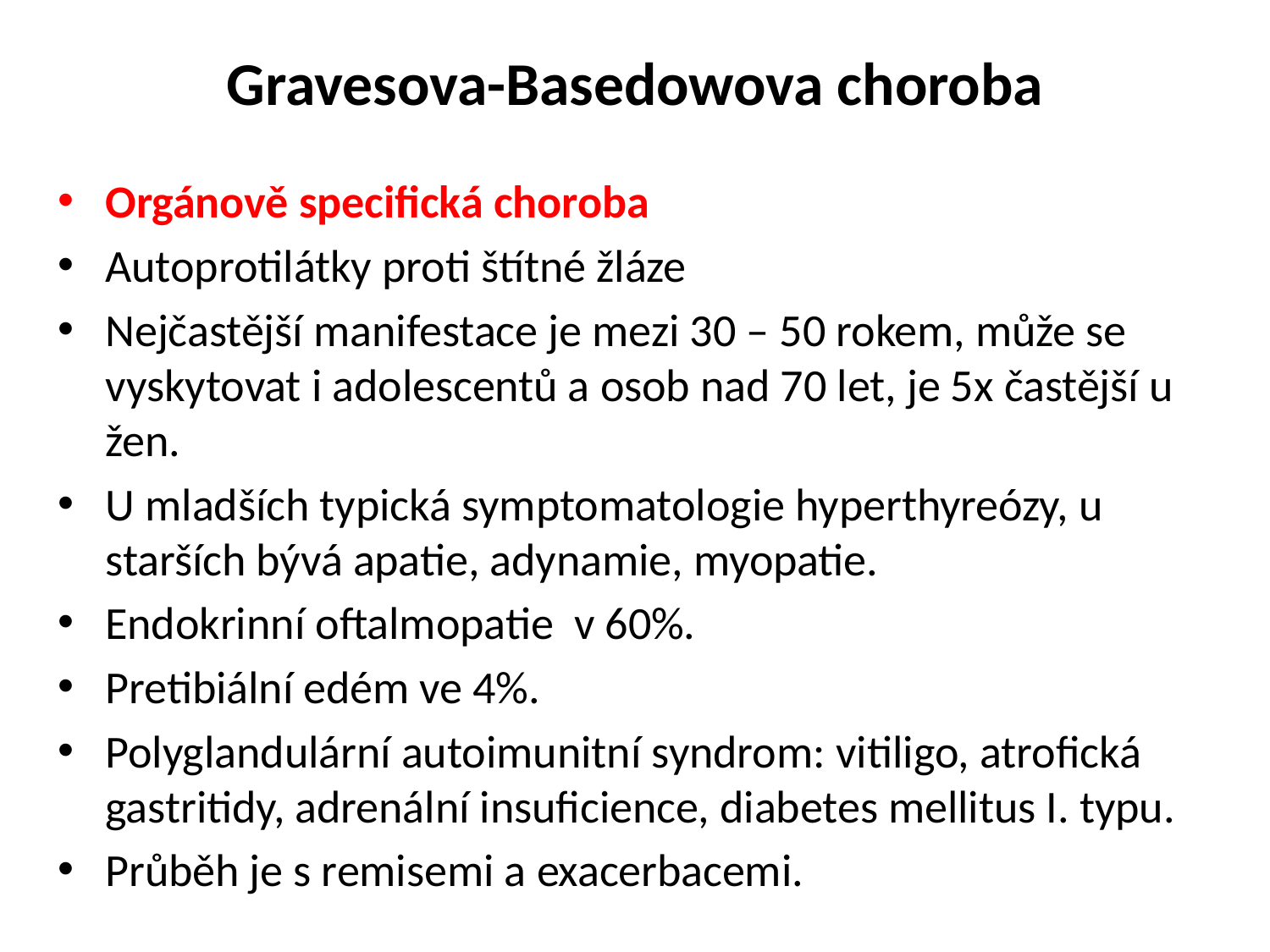

# Gravesova-Basedowova choroba
Orgánově specifická choroba
Autoprotilátky proti štítné žláze
Nejčastější manifestace je mezi 30 – 50 rokem, může se vyskytovat i adolescentů a osob nad 70 let, je 5x častější u žen.
U mladších typická symptomatologie hyperthyreózy, u starších bývá apatie, adynamie, myopatie.
Endokrinní oftalmopatie  v 60%.
Pretibiální edém ve 4%.
Polyglandulární autoimunitní syndrom: vitiligo, atrofická gastritidy, adrenální insuficience, diabetes mellitus I. typu.
Průběh je s remisemi a exacerbacemi.